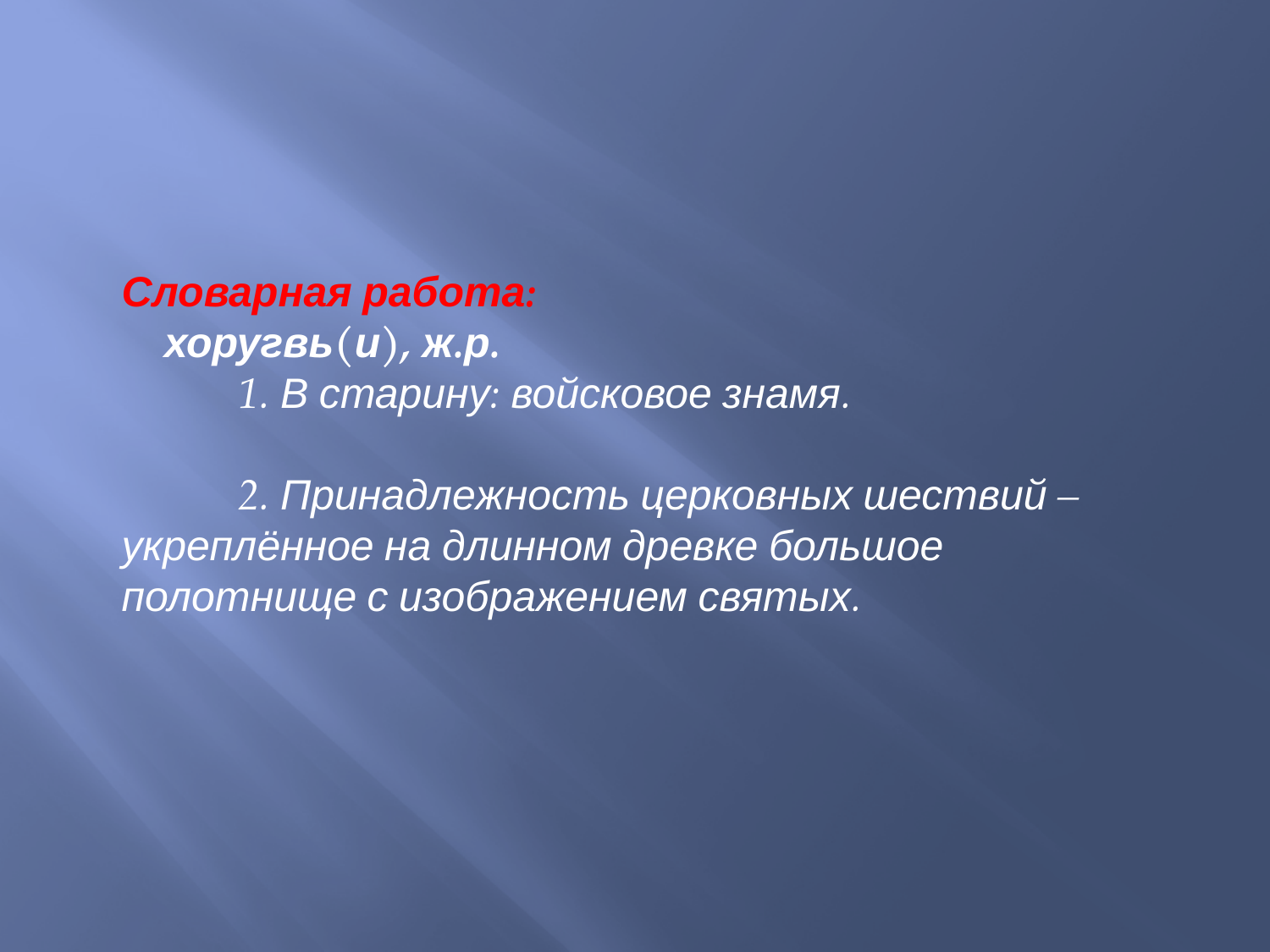

Словарная работа:
    хоругвь(и), ж.р.
           1. В старину: войсковое знамя.

           2. Принадлежность церковных шествий –  укреплённое на длинном древке большое полотнище с изображением святых.